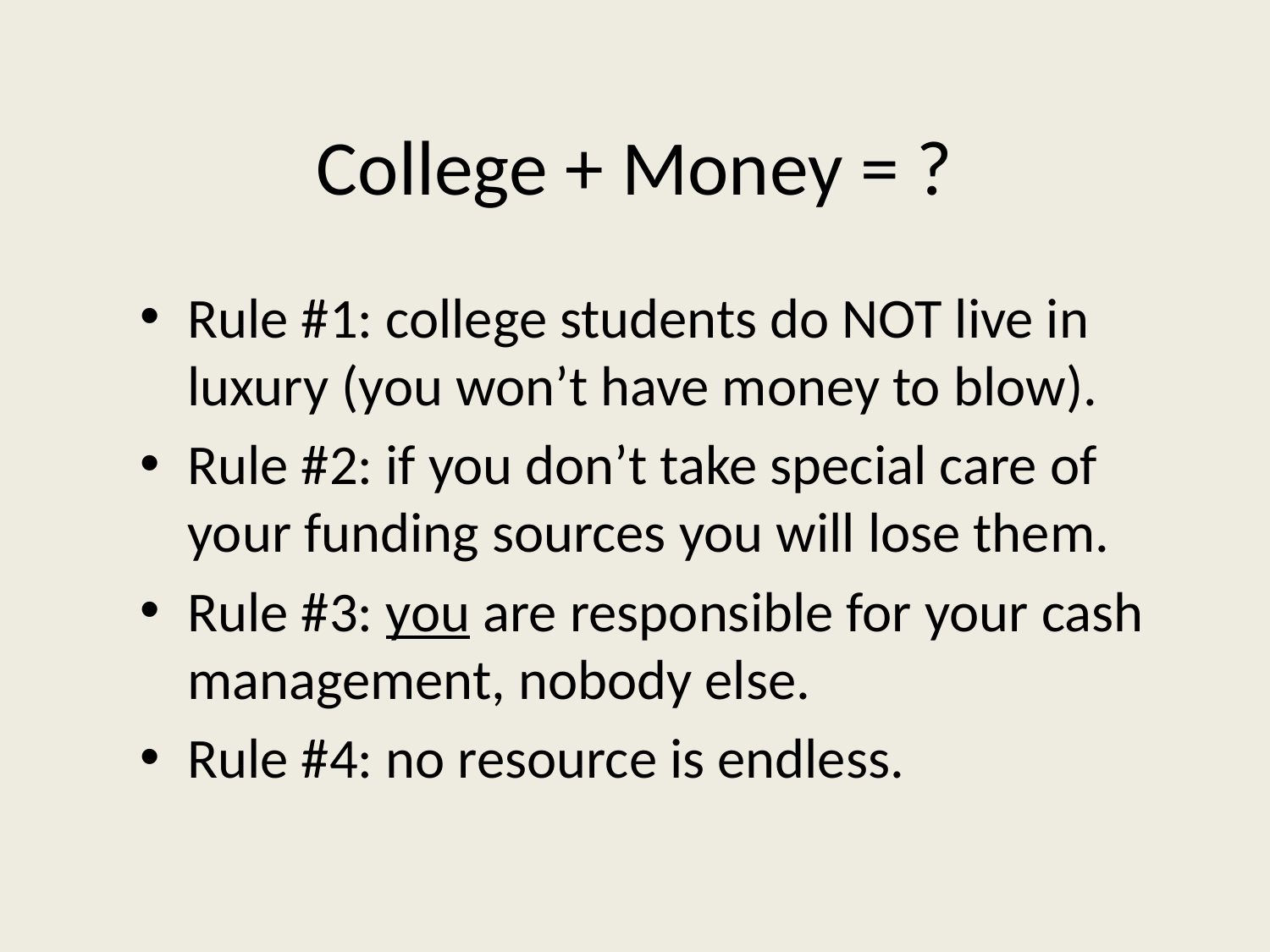

# College + Money = ?
Rule #1: college students do NOT live in luxury (you won’t have money to blow).
Rule #2: if you don’t take special care of your funding sources you will lose them.
Rule #3: you are responsible for your cash management, nobody else.
Rule #4: no resource is endless.